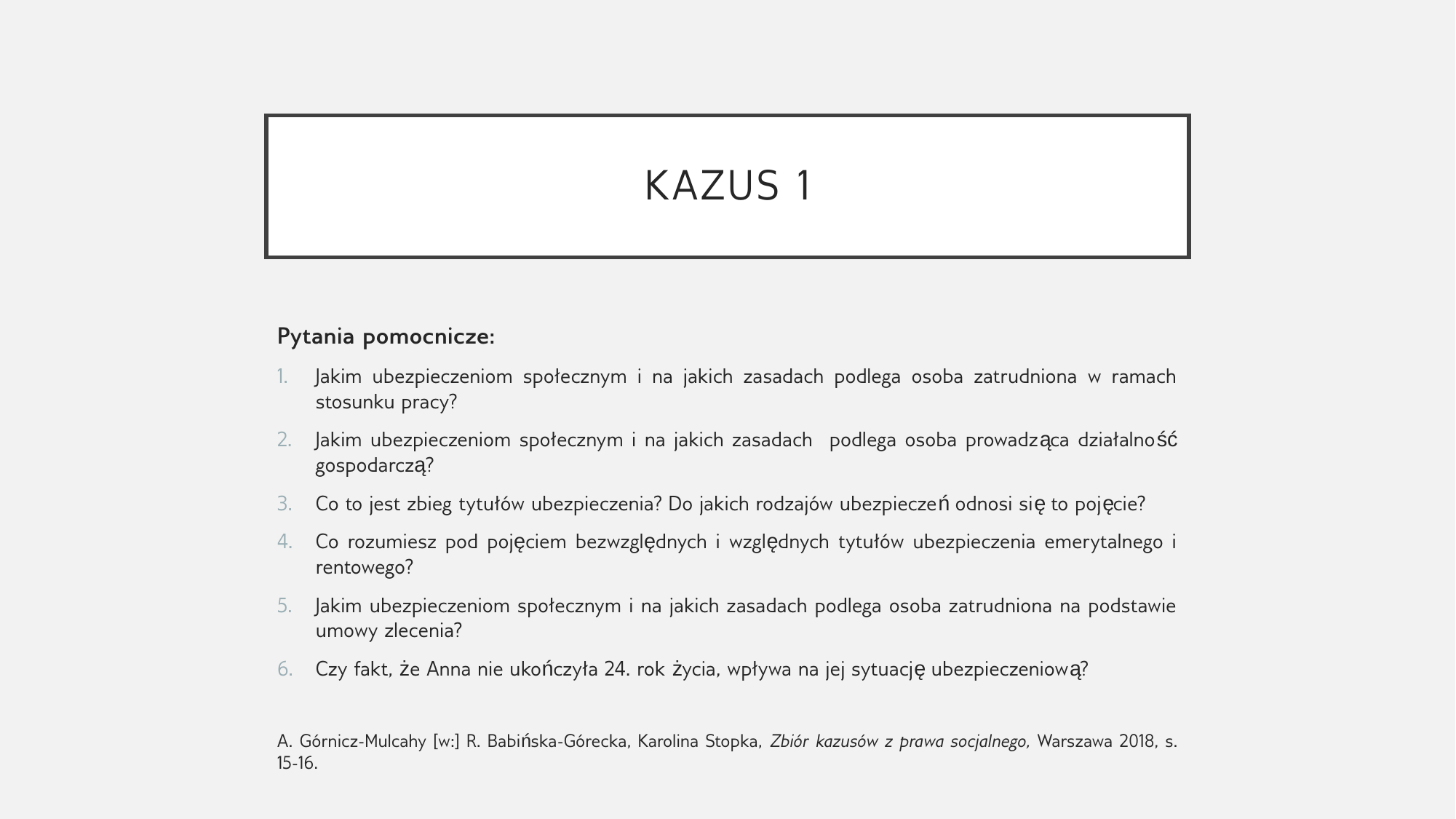

# Kazus 1
Pytania pomocnicze:
Jakim ubezpieczeniom społecznym i na jakich zasadach podlega osoba zatrudniona w ramach stosunku pracy?
Jakim ubezpieczeniom społecznym i na jakich zasadach  podlega osoba prowadząca działalność gospodarczą?
Co to jest zbieg tytułów ubezpieczenia? Do jakich rodzajów ubezpieczeń odnosi się to pojęcie?
Co rozumiesz pod pojęciem bezwzględnych i względnych tytułów ubezpieczenia emerytalnego i rentowego?
Jakim ubezpieczeniom społecznym i na jakich zasadach podlega osoba zatrudniona na podstawie umowy zlecenia?
Czy fakt, że Anna nie ukończyła 24. rok życia, wpływa na jej sytuację ubezpieczeniową?

A. Górnicz-Mulcahy [w:] R. Babińska-Górecka, Karolina Stopka, Zbiór kazusów z prawa socjalnego, Warszawa 2018, s. 15-16.